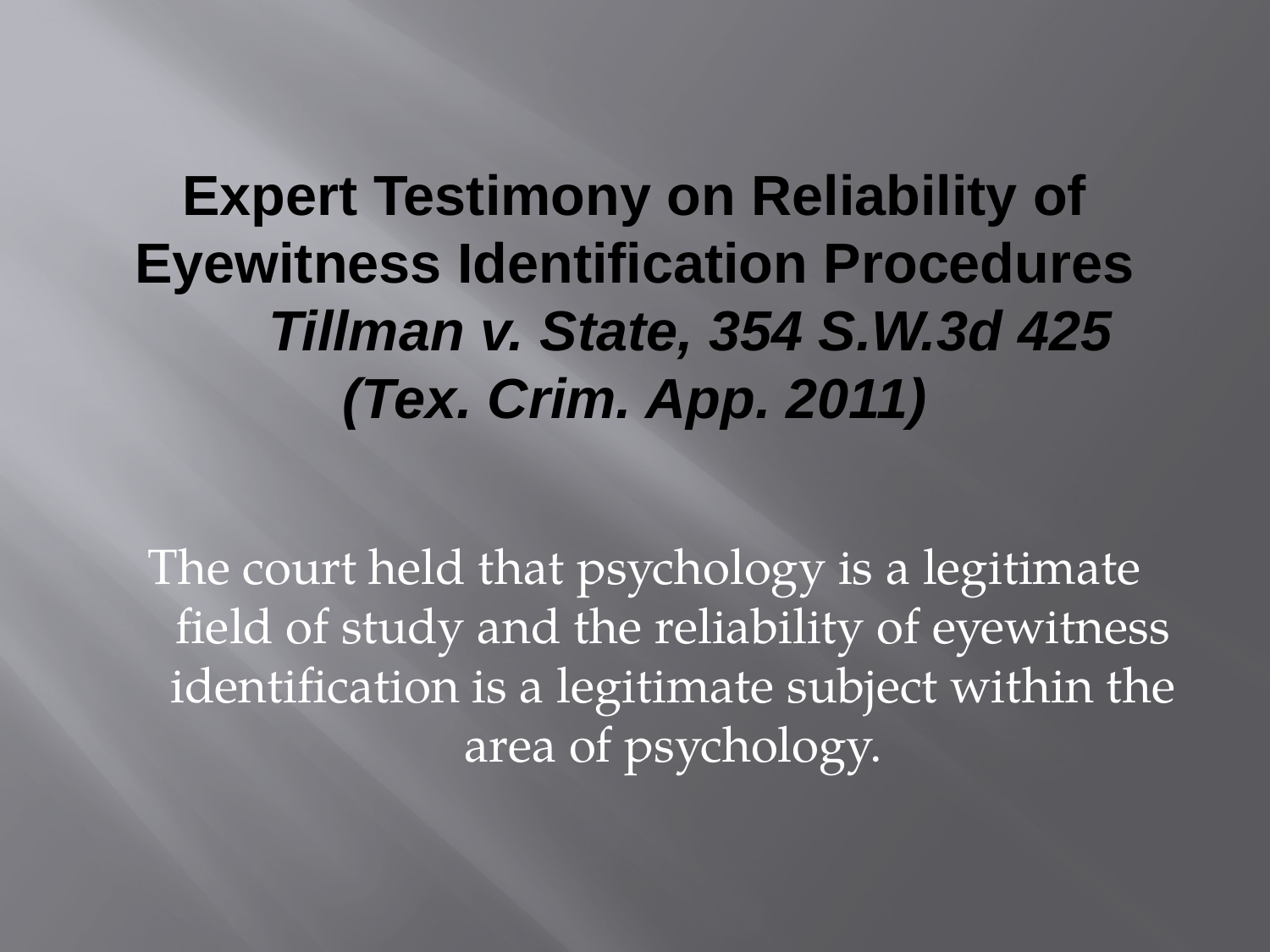

# Expert Testimony on Reliability of Eyewitness Identification Procedures Tillman v. State, 354 S.W.3d 425 (Tex. Crim. App. 2011)
The court held that psychology is a legitimate field of study and the reliability of eyewitness identification is a legitimate subject within the area of psychology.